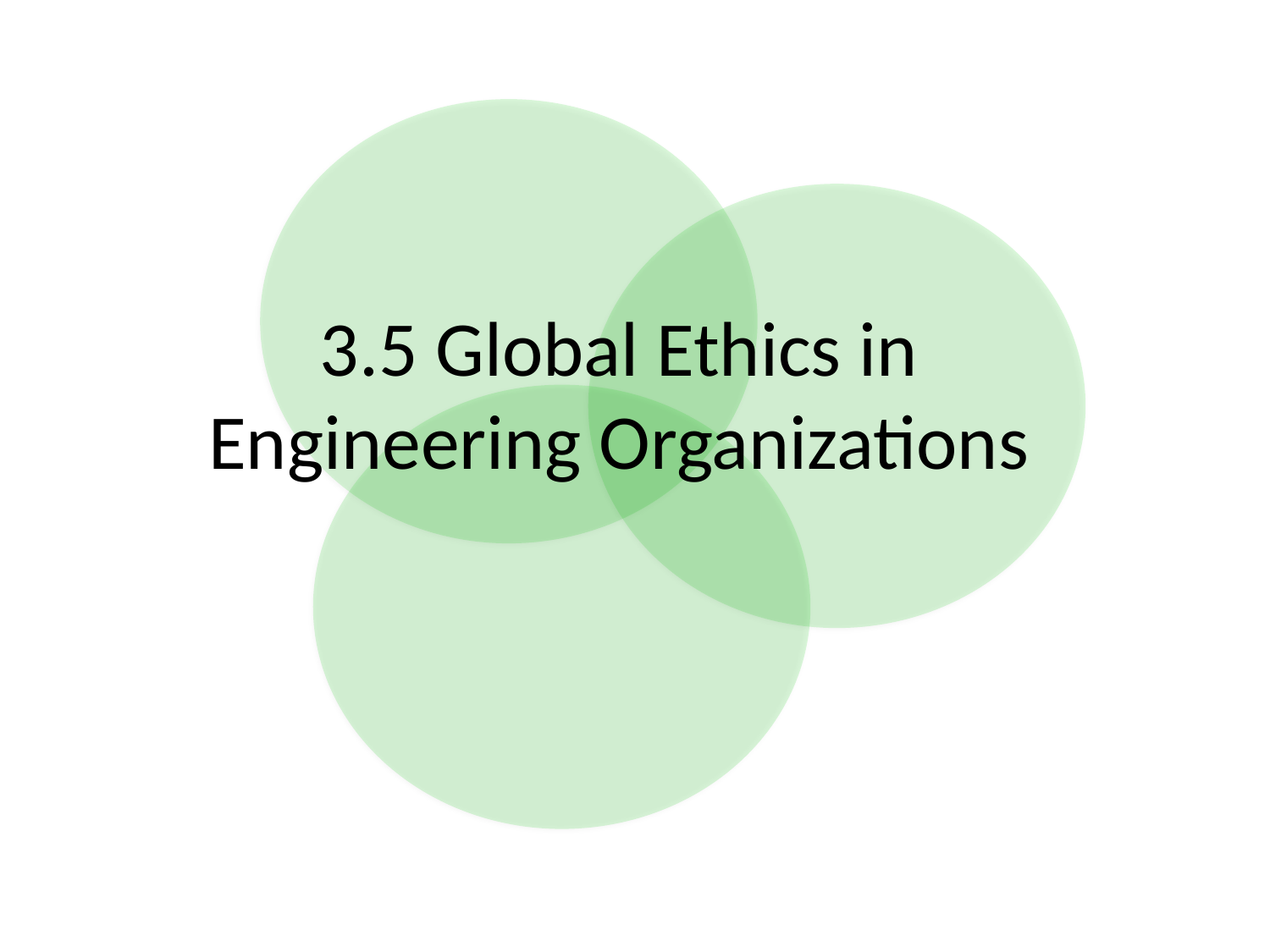

# 3.5 Global Ethics in Engineering Organizations